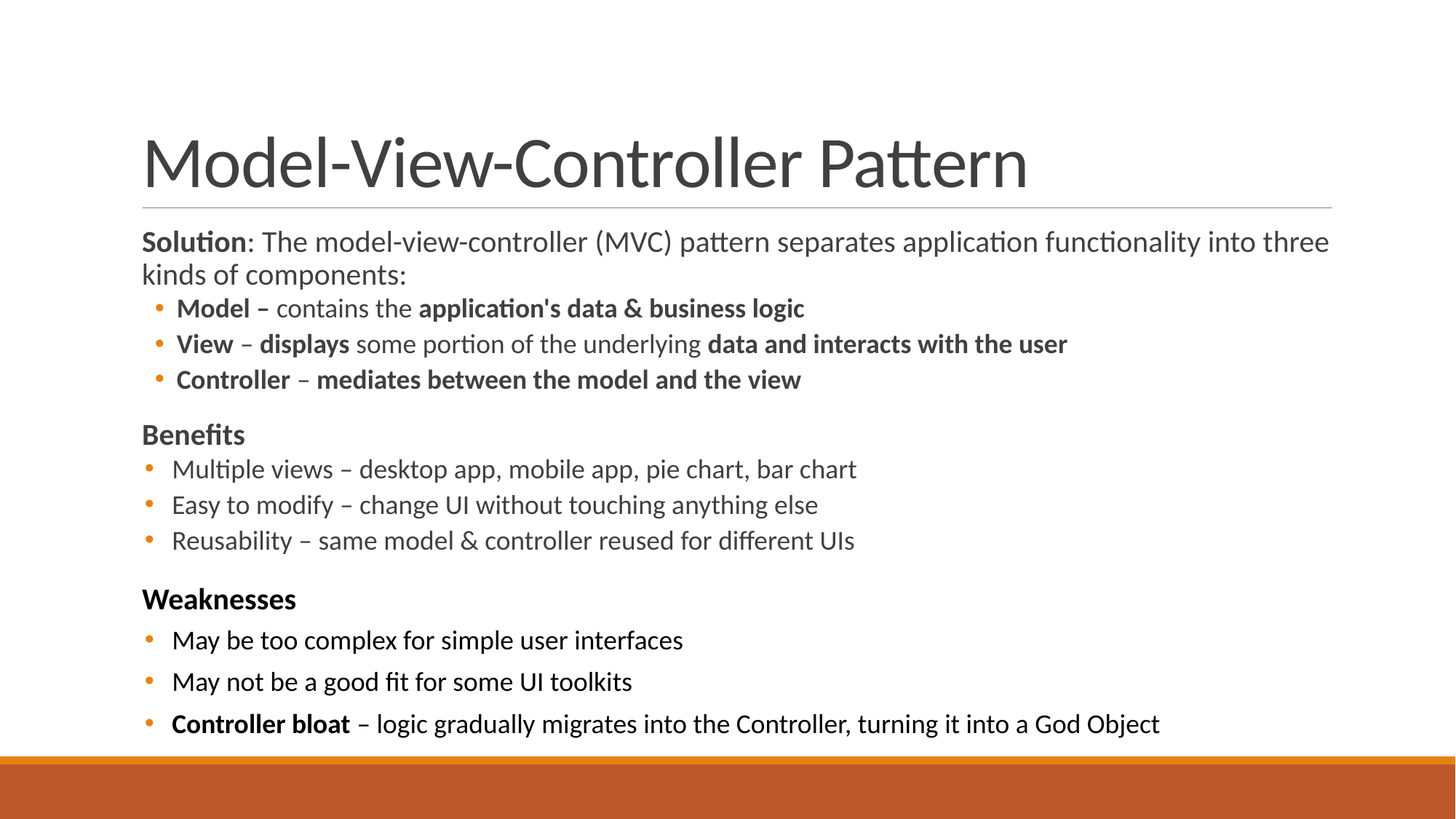

# Model-View-Controller Pattern
Solution: The model-view-controller (MVC) pattern separates application functionality into three kinds of components:
Model – contains the application's data & business logic
View – displays some portion of the underlying data and interacts with the user
Controller – mediates between the model and the view
Benefits
Multiple views – desktop app, mobile app, pie chart, bar chart
Easy to modify – change UI without touching anything else
Reusability – same model & controller reused for different UIs
Weaknesses
May be too complex for simple user interfaces
May not be a good fit for some UI toolkits
Controller bloat – logic gradually migrates into the Controller, turning it into a God Object